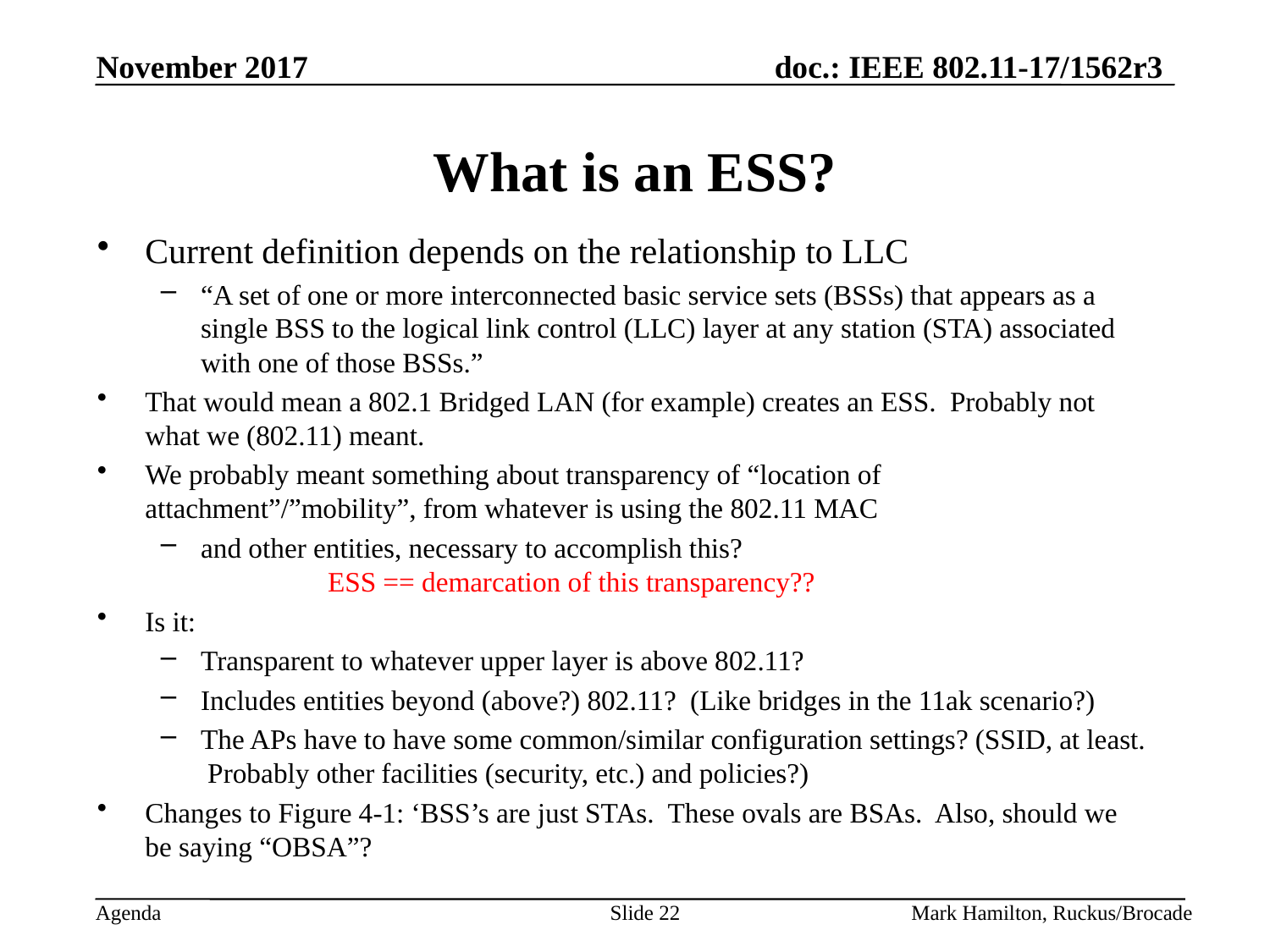

# What is an ESS?
Current definition depends on the relationship to LLC
“A set of one or more interconnected basic service sets (BSSs) that appears as a single BSS to the logical link control (LLC) layer at any station (STA) associated with one of those BSSs.”
That would mean a 802.1 Bridged LAN (for example) creates an ESS.  Probably not what we (802.11) meant.
We probably meant something about transparency of “location of attachment”/”mobility”, from whatever is using the 802.11 MAC
and other entities, necessary to accomplish this?
	ESS == demarcation of this transparency??
Is it:
Transparent to whatever upper layer is above 802.11?
Includes entities beyond (above?) 802.11?  (Like bridges in the 11ak scenario?)
The APs have to have some common/similar configuration settings? (SSID, at least.  Probably other facilities (security, etc.) and policies?)
Changes to Figure 4-1: ‘BSS’s are just STAs.  These ovals are BSAs.  Also, should we be saying “OBSA”?